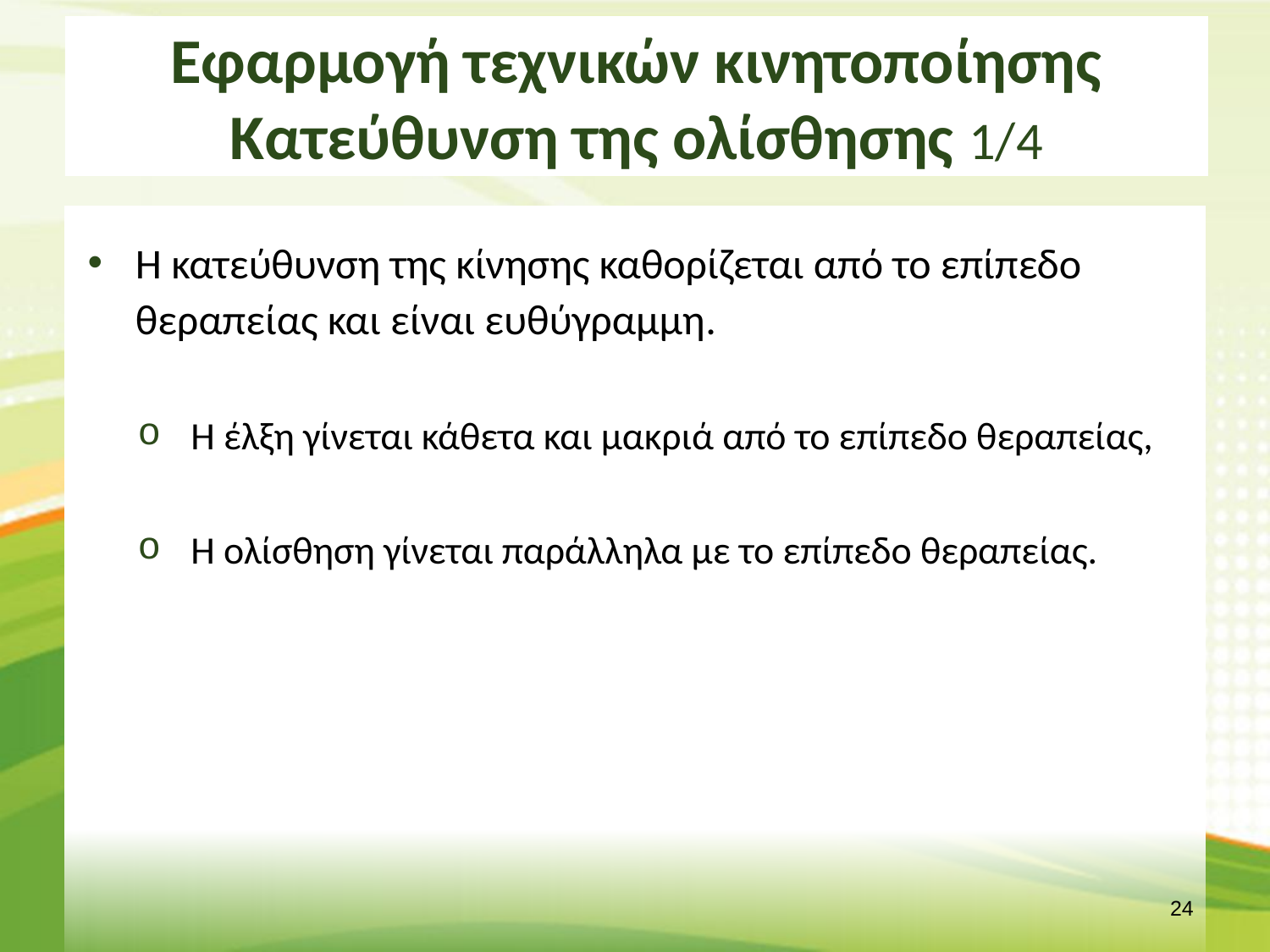

# Εφαρμογή τεχνικών κινητοποίησης Κατεύθυνση της ολίσθησης 1/4
Η κατεύθυνση της κίνησης καθορίζεται από το επίπεδο θεραπείας και είναι ευθύγραμμη.
Η έλξη γίνεται κάθετα και μακριά από το επίπεδο θεραπείας,
Η ολίσθηση γίνεται παράλληλα με το επίπεδο θεραπείας.

24